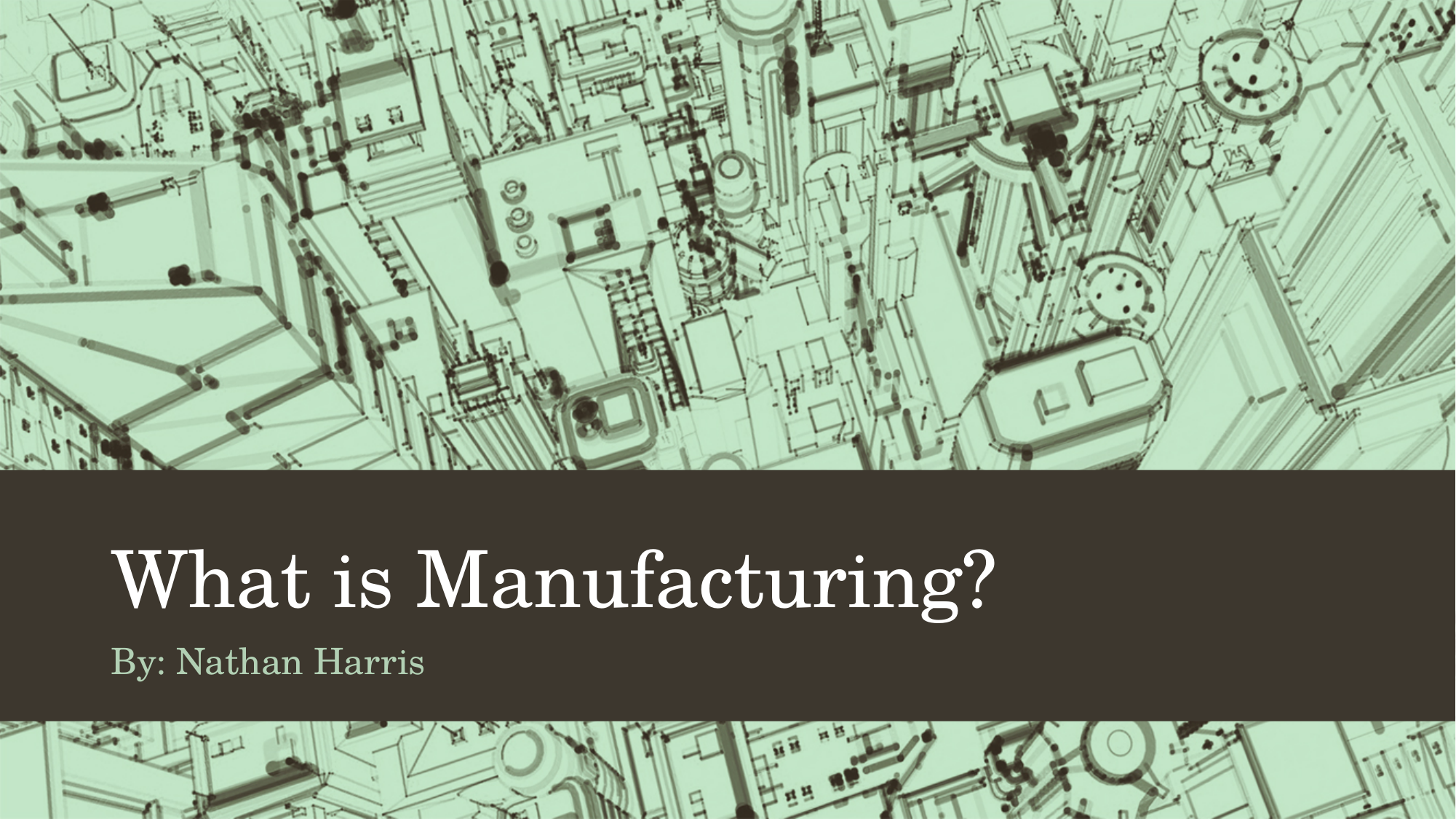

# What is Manufacturing?
By: Nathan Harris